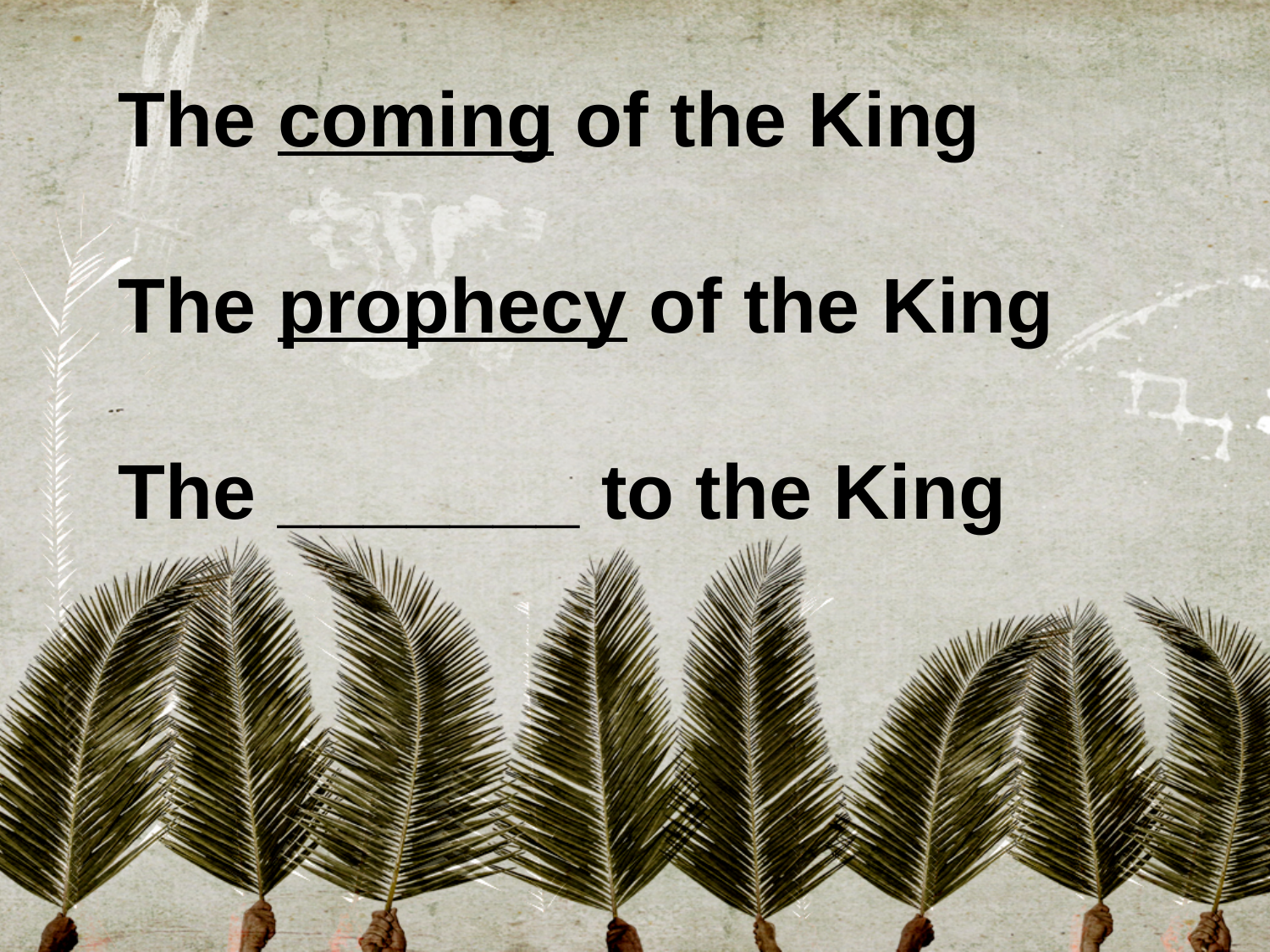

The coming of the King

The prophecy of the King

The _______ to the King